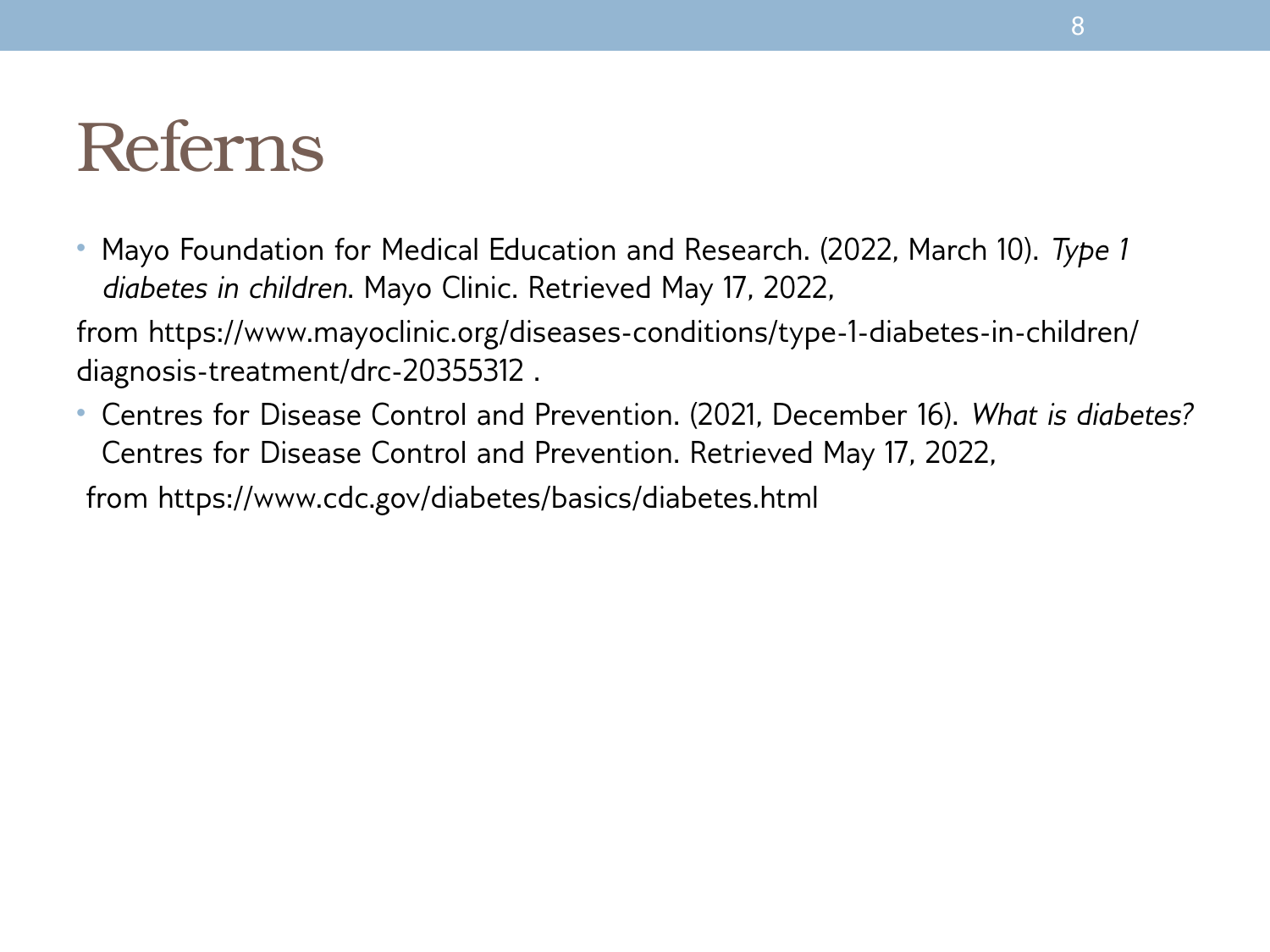

8
# Referns
Mayo Foundation for Medical Education and Research. (2022, March 10). Type 1 diabetes in children. Mayo Clinic. Retrieved May 17, 2022,
from https://www.mayoclinic.org/diseases-conditions/type-1-diabetes-in-children/diagnosis-treatment/drc-20355312 .
Centres for Disease Control and Prevention. (2021, December 16). What is diabetes? Centres for Disease Control and Prevention. Retrieved May 17, 2022,
 from https://www.cdc.gov/diabetes/basics/diabetes.html